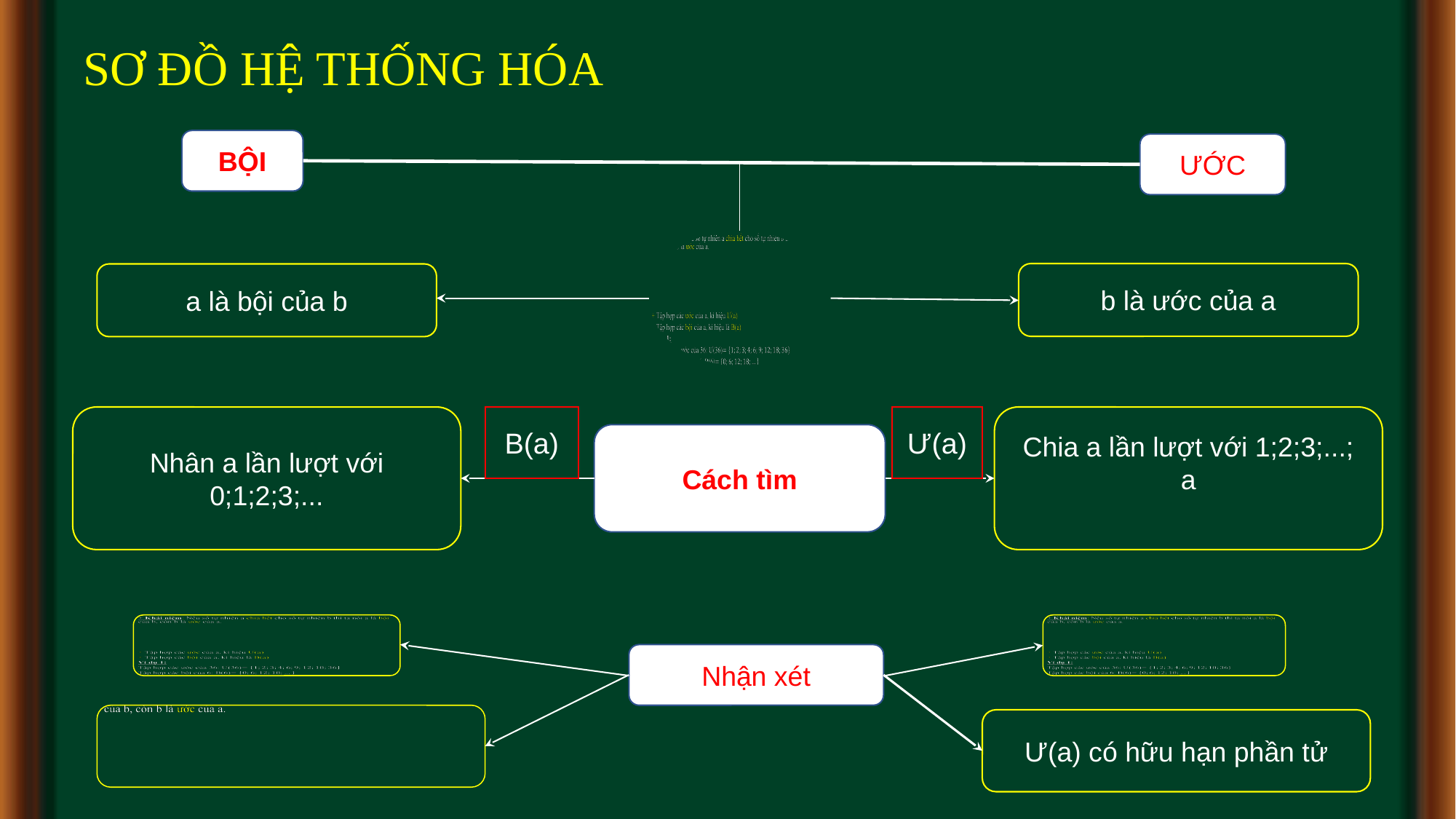

# SƠ ĐỒ HỆ THỐNG HÓA

BỘI
ƯỚC

b là ước của a
a là bội của b
Nhân a lần lượt với 0;1;2;3;...
B(a)
Ư(a)
Chia a lần lượt với 1;2;3;...; a

Cách tìm

Nhận xét

Ư(a) có hữu hạn phần tử